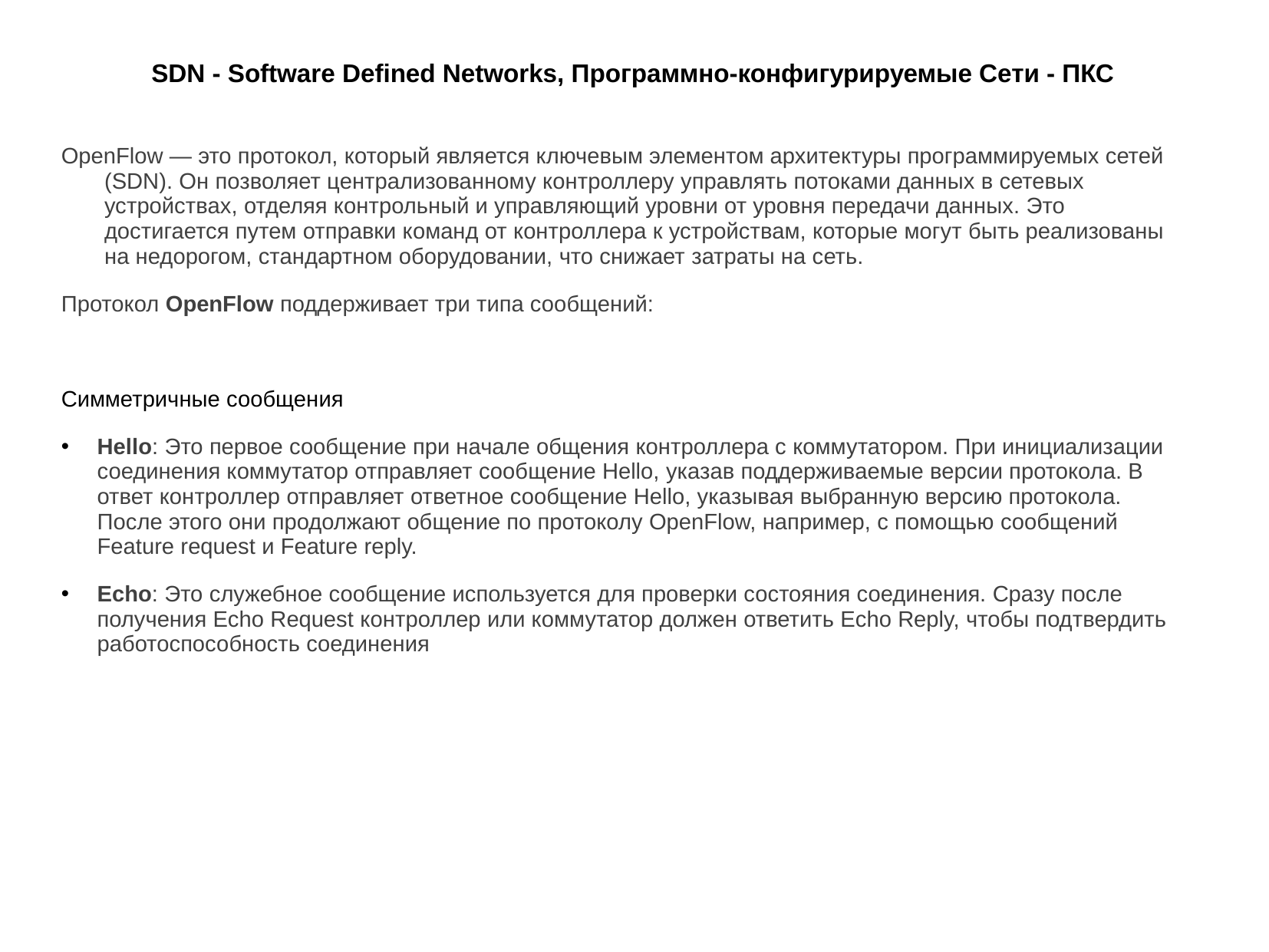

# SDN - Software Defined Networks, Программно-конфигурируемые Сети - ПКС

OpenFlow — это протокол, который является ключевым элементом архитектуры программируемых сетей (SDN). Он позволяет централизованному контроллеру управлять потоками данных в сетевых устройствах, отделяя контрольный и управляющий уровни от уровня передачи данных. Это достигается путем отправки команд от контроллера к устройствам, которые могут быть реализованы на недорогом, стандартном оборудовании, что снижает затраты на сеть.
Протокол OpenFlow поддерживает три типа сообщений:

Симметричные сообщения
Hello: Это первое сообщение при начале общения контроллера с коммутатором. При инициализации соединения коммутатор отправляет сообщение Hello, указав поддерживаемые версии протокола. В ответ контроллер отправляет ответное сообщение Hello, указывая выбранную версию протокола. После этого они продолжают общение по протоколу OpenFlow, например, с помощью сообщений Feature request и Feature reply.
Echo: Это служебное сообщение используется для проверки состояния соединения. Сразу после получения Echo Request контроллер или коммутатор должен ответить Echo Reply, чтобы подтвердить работоспособность соединения